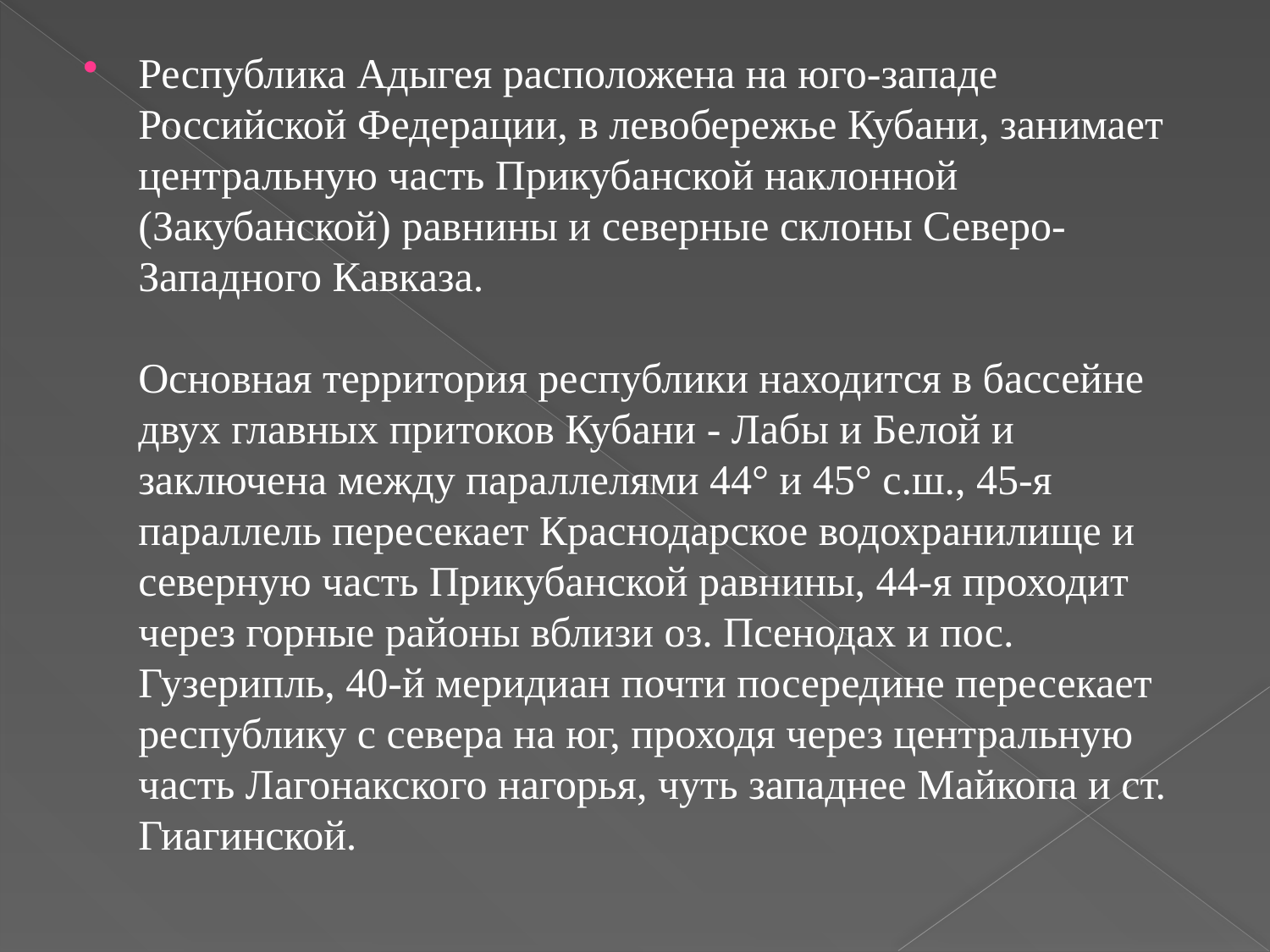

Республика Адыгея расположена на юго-западе Российской Федерации, в левобережье Кубани, занимает центральную часть Прикубанской наклонной (Закубанской) равнины и северные склоны Северо-Западного Кавказа.
Основная территория республики находится в бассейне двух главных притоков Кубани - Лабы и Белой и заключена между параллелями 44° и 45° с.ш., 45-я параллель пересекает Краснодарское водохранилище и северную часть Прикубанской равнины, 44-я проходит через горные районы вблизи оз. Псенодах и пос. Гузерипль, 40-й меридиан почти посередине пересекает республику с севера на юг, проходя через центральную часть Лагонакского нагорья, чуть западнее Майкопа и ст. Гиагинской.